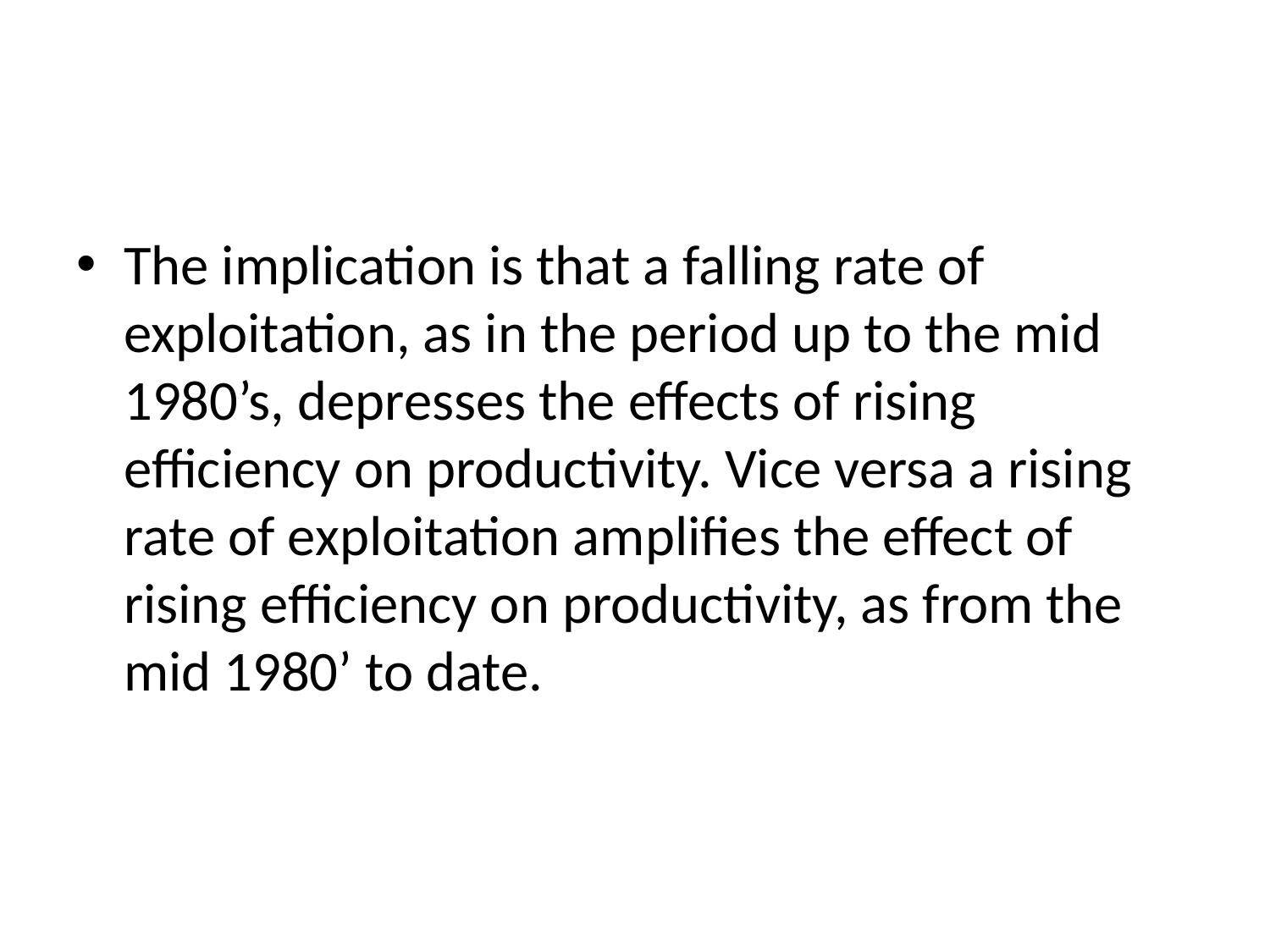

#
The implication is that a falling rate of exploitation, as in the period up to the mid 1980’s, depresses the effects of rising efficiency on productivity. Vice versa a rising rate of exploitation amplifies the effect of rising efficiency on productivity, as from the mid 1980’ to date.